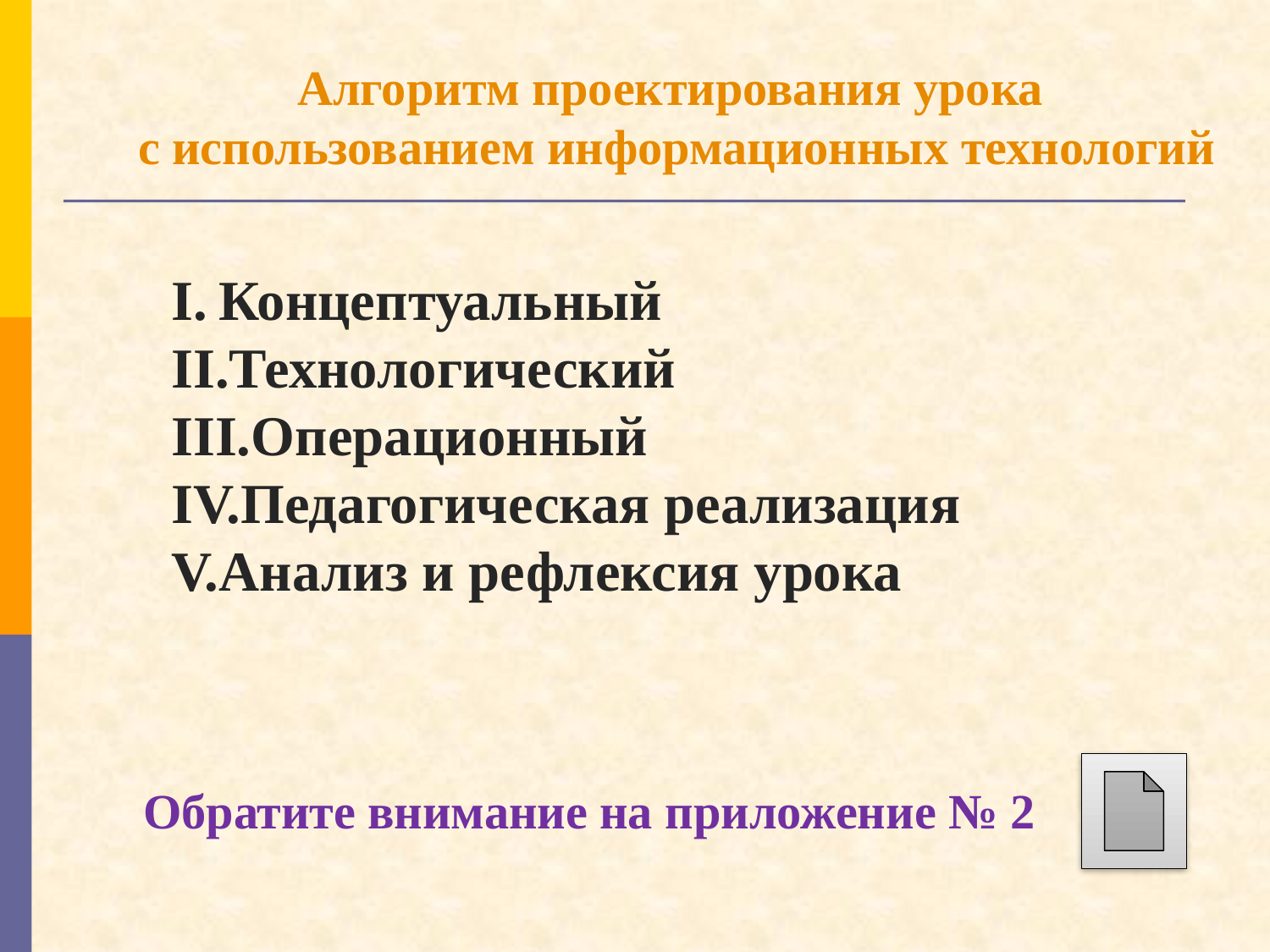

Алгоритм проектирования урока
с использованием информационных технологий
Концептуальный
Технологический
Операционный
Педагогическая реализация
Анализ и рефлексия урока

Обратите внимание на приложение № 2